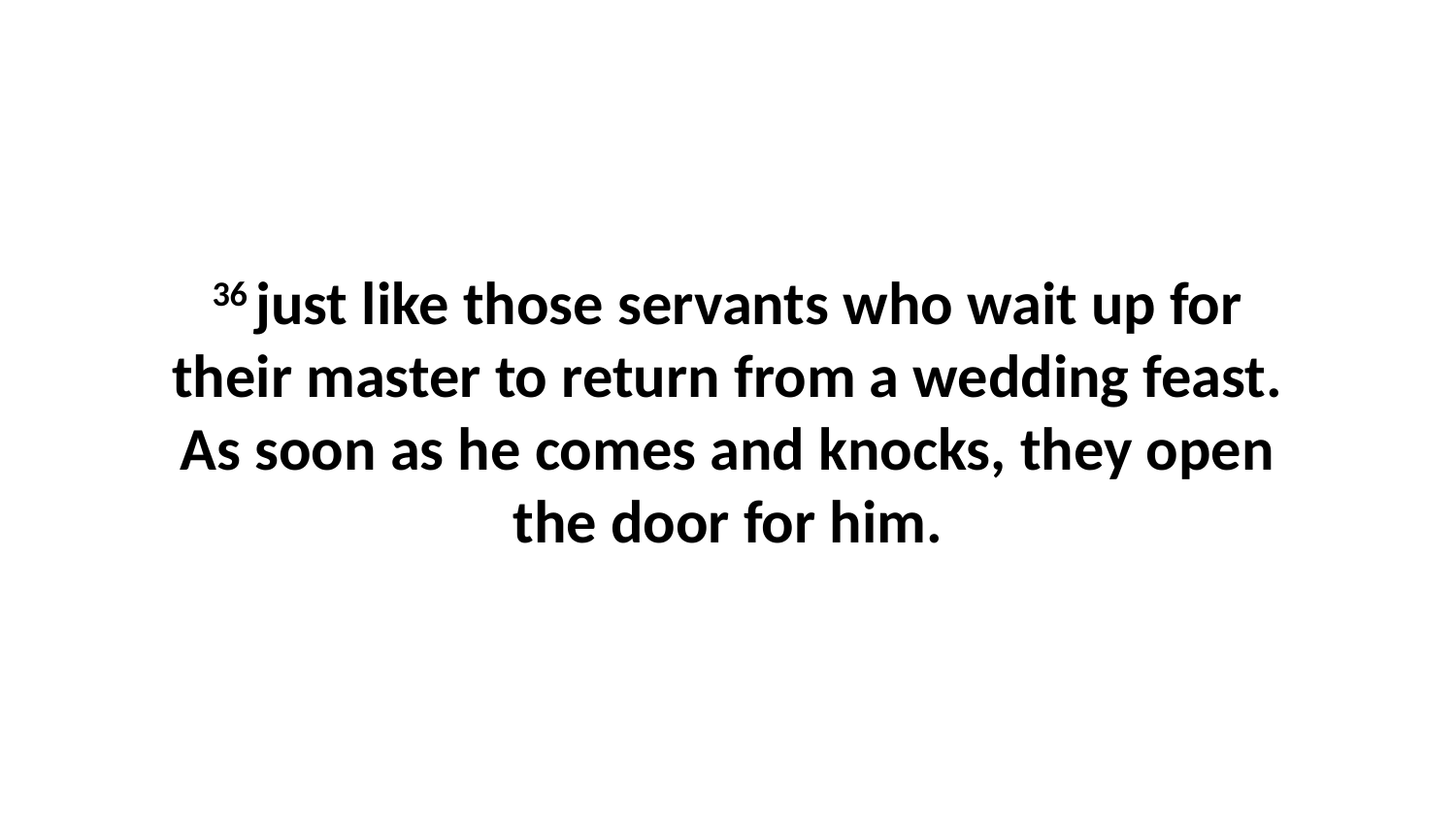

36 just like those servants who wait up for their master to return from a wedding feast. As soon as he comes and knocks, they open the door for him.